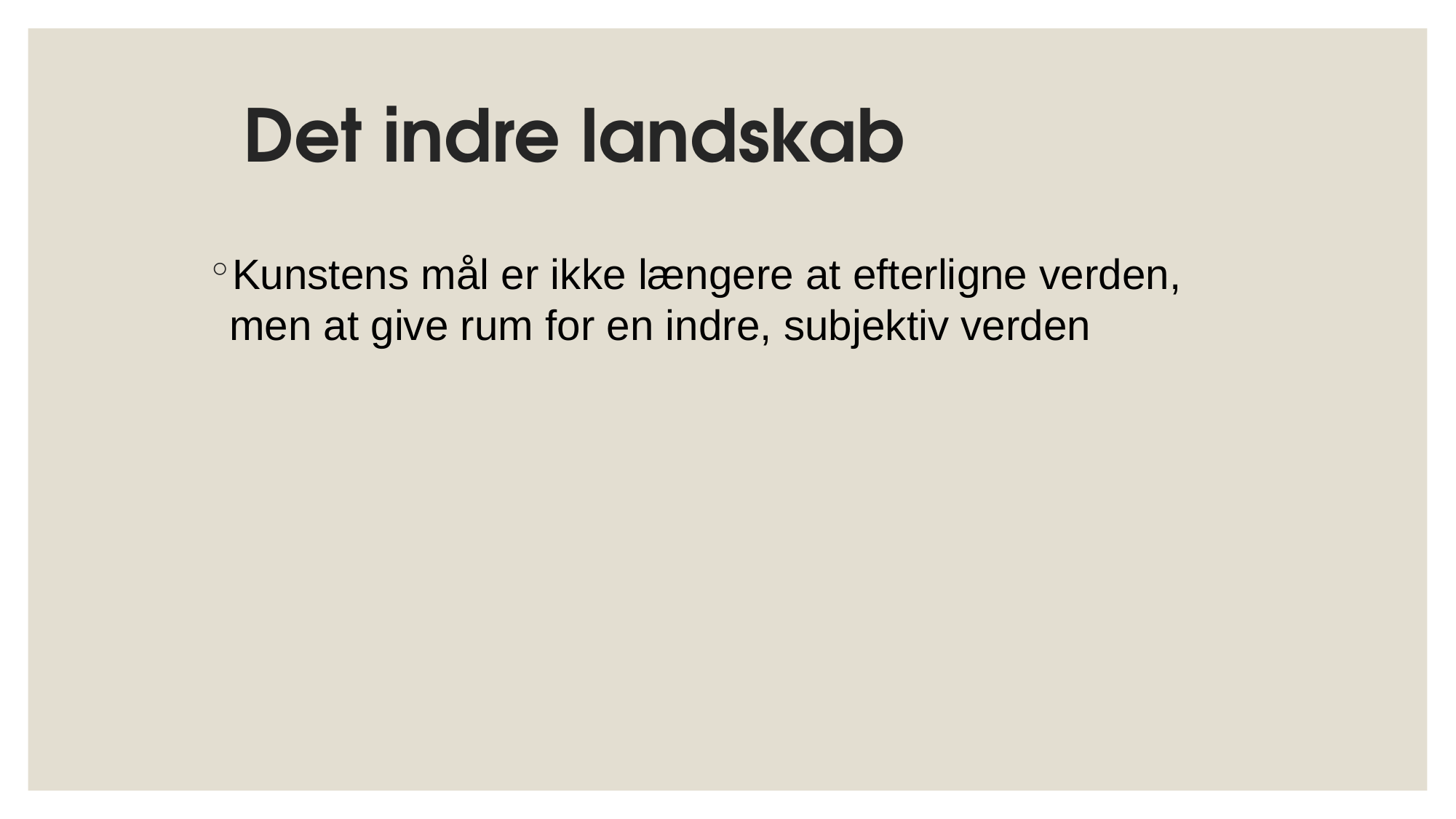

# Det indre landskab
Kunstens mål er ikke længere at efterligne verden, men at give rum for en indre, subjektiv verden